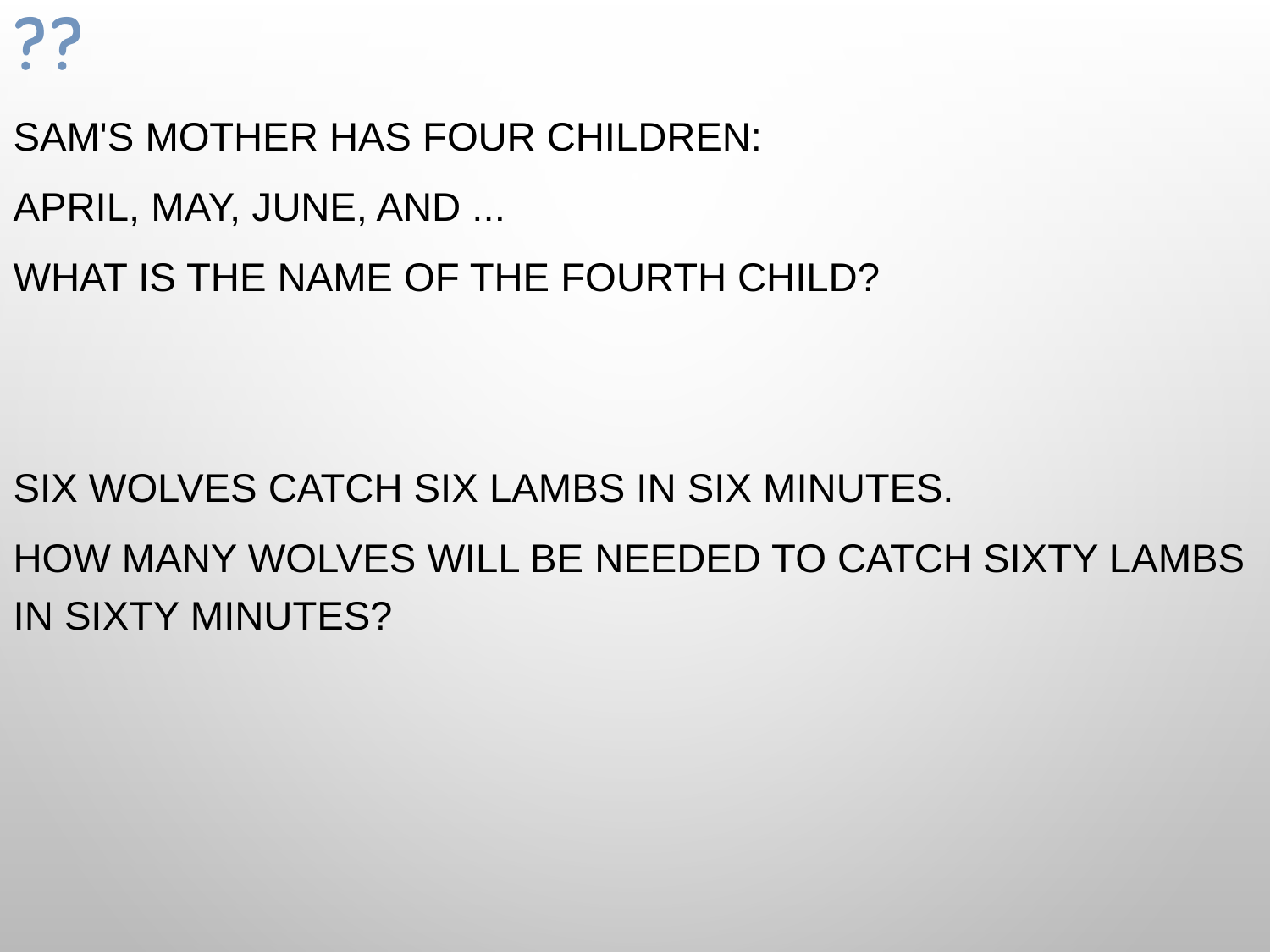

# ??
Sam's Mother has four children:
April, May, June, and ...
What is the name of the fourth child?

Six wolves catch six lambs in six minutes.
How many wolves will be needed to catch sixty lambs in sixty minutes?